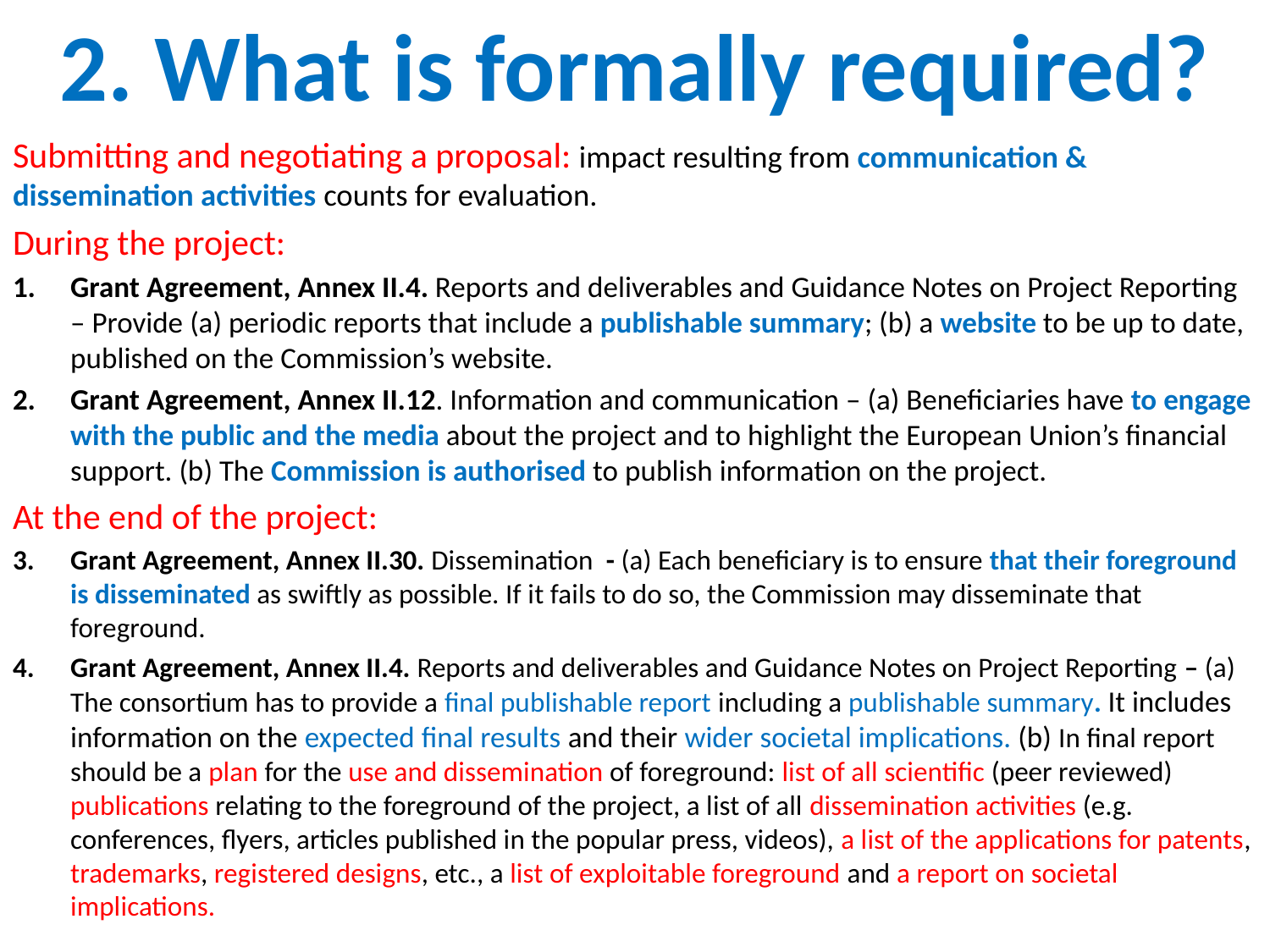

# 2. What is formally required?
Submitting and negotiating a proposal: impact resulting from communication & dissemination activities counts for evaluation.
During the project:
Grant Agreement, Annex II.4. Reports and deliverables and Guidance Notes on Project Reporting – Provide (a) periodic reports that include a publishable summary; (b) a website to be up to date, published on the Commission’s website.
Grant Agreement, Annex II.12. Information and communication – (a) Beneficiaries have to engage with the public and the media about the project and to highlight the European Union’s financial support. (b) The Commission is authorised to publish information on the project.
At the end of the project:
Grant Agreement, Annex II.30. Dissemination  - (a) Each beneficiary is to ensure that their foreground is disseminated as swiftly as possible. If it fails to do so, the Commission may disseminate that foreground.
Grant Agreement, Annex II.4. Reports and deliverables and Guidance Notes on Project Reporting – (a) The consortium has to provide a final publishable report including a publishable summary. It includes information on the expected final results and their wider societal implications. (b) In final report should be a plan for the use and dissemination of foreground: list of all scientific (peer reviewed) publications relating to the foreground of the project, a list of all dissemination activities (e.g. conferences, flyers, articles published in the popular press, videos), a list of the applications for patents, trademarks, registered designs, etc., a list of exploitable foreground and a report on societal implications.